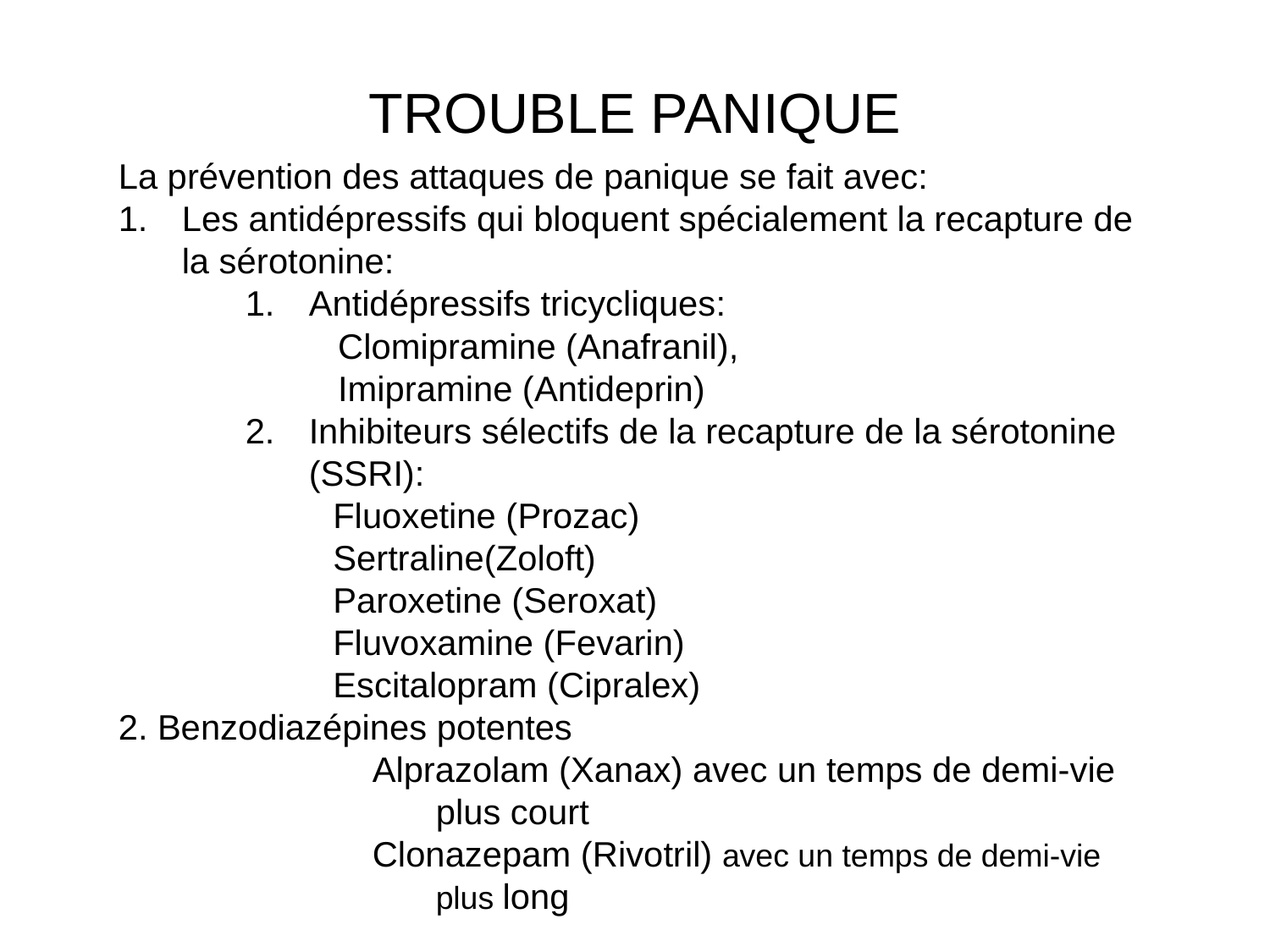

# TROUBLE PANIQUE
La prévention des attaques de panique se fait avec:
Les antidépressifs qui bloquent spécialement la recapture de la sérotonine:
Antidépressifs tricycliques:
   Clomipramine (Anafranil),
   Imipramine (Antideprin)
Inhibiteurs sélectifs de la recapture de la sérotonine (SSRI):
         Fluoxetine (Prozac)
         Sertraline(Zoloft)
         Paroxetine (Seroxat)
         Fluvoxamine (Fevarin)
         Escitalopram (Cipralex)
2. Benzodiazépines potentes
Alprazolam (Xanax) avec un temps de demi-vie plus court
Clonazepam (Rivotril) avec un temps de demi-vie plus long